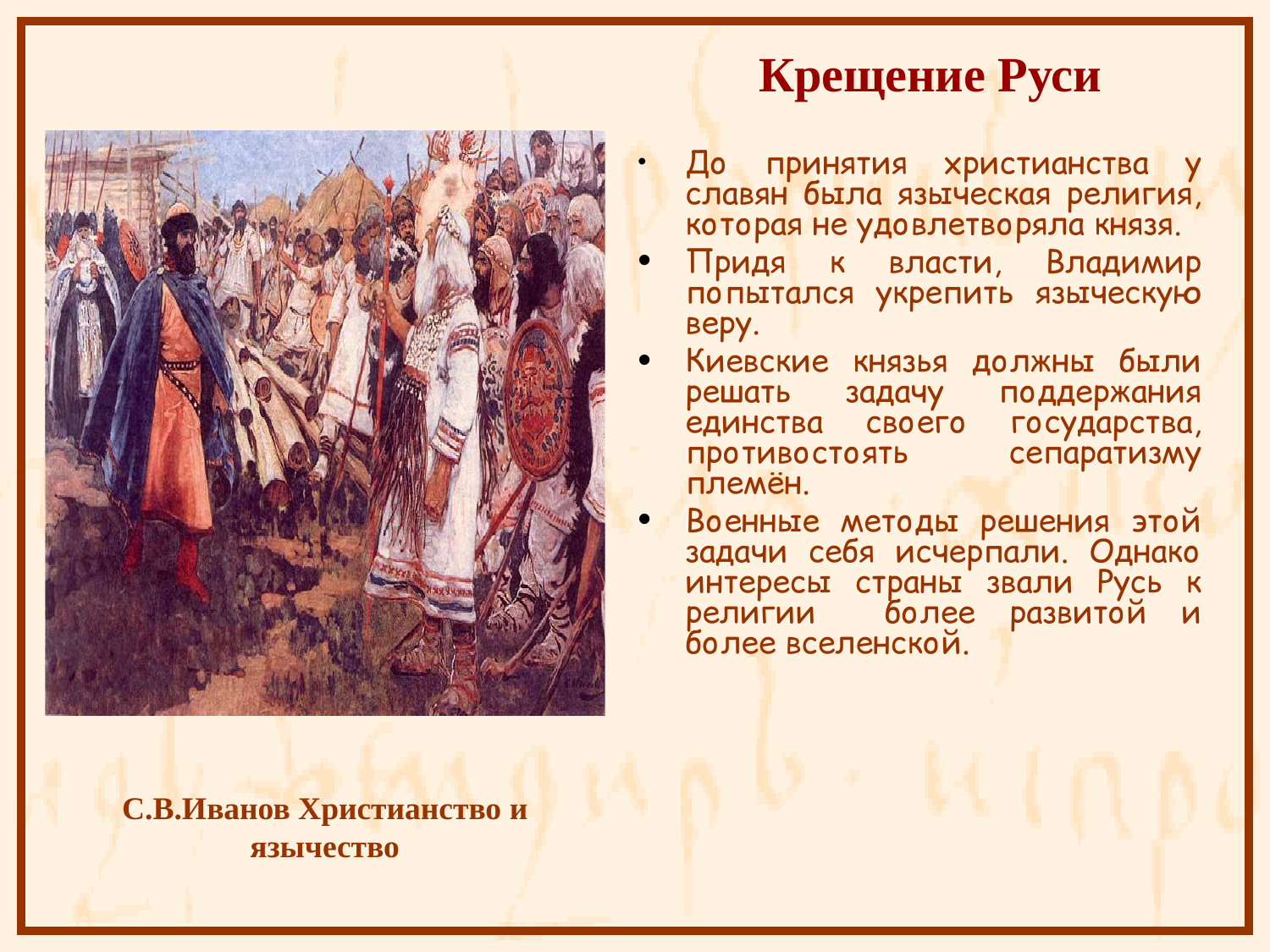

Крещение Руси

До принятия христианства у славян была языческая религия, которая не удовлетворяла князя.
Придя к власти, Владимир попытался укрепить языческую веру.
Киевские князья должны были решать задачу поддержания единства своего государства, противостоять сепаратизму племён.
Военные методы решения этой задачи себя исчерпали. Однако интересы страны звали Русь к религии  более развитой и более вселенской.

С.В.Иванов Христианство и язычество